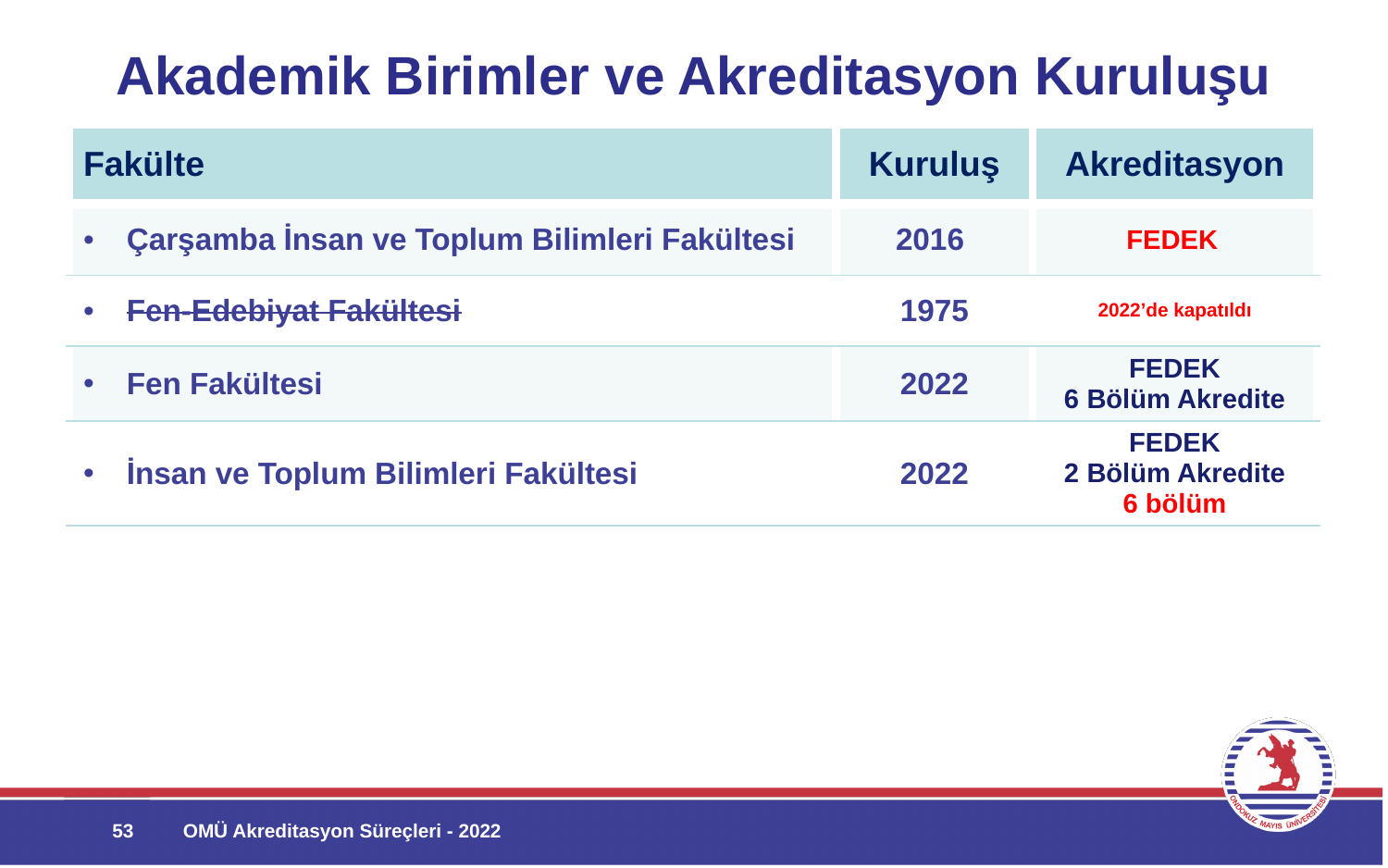

# Akademik Birimler ve Akreditasyon Kuruluşu
| Fakülte | Kuruluş | Akreditasyon |
| --- | --- | --- |
| Çarşamba İnsan ve Toplum Bilimleri Fakültesi | 2016 | FEDEK |
| Fen-Edebiyat Fakültesi | 1975 | 2022’de kapatıldı |
| Fen Fakültesi | 2022 | FEDEK 6 Bölüm Akredite |
| İnsan ve Toplum Bilimleri Fakültesi | 2022 | FEDEK 2 Bölüm Akredite 6 bölüm |
53
OMÜ Akreditasyon Süreçleri - 2022